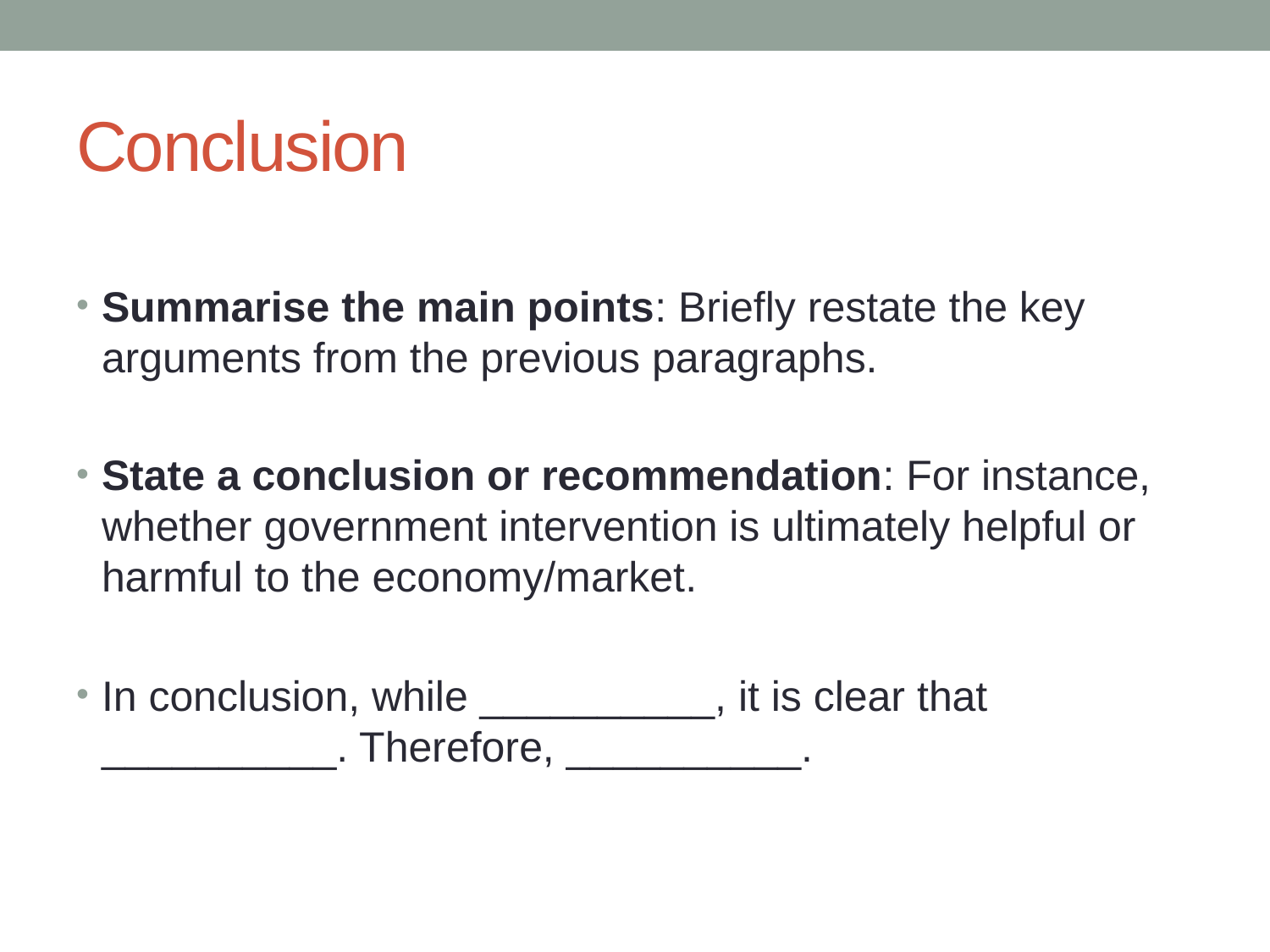

# Conclusion

Summarise the main points: Briefly restate the key arguments from the previous paragraphs.

State a conclusion or recommendation: For instance, whether government intervention is ultimately helpful or harmful to the economy/market.

In conclusion, while __________, it is clear that __________. Therefore, __________.